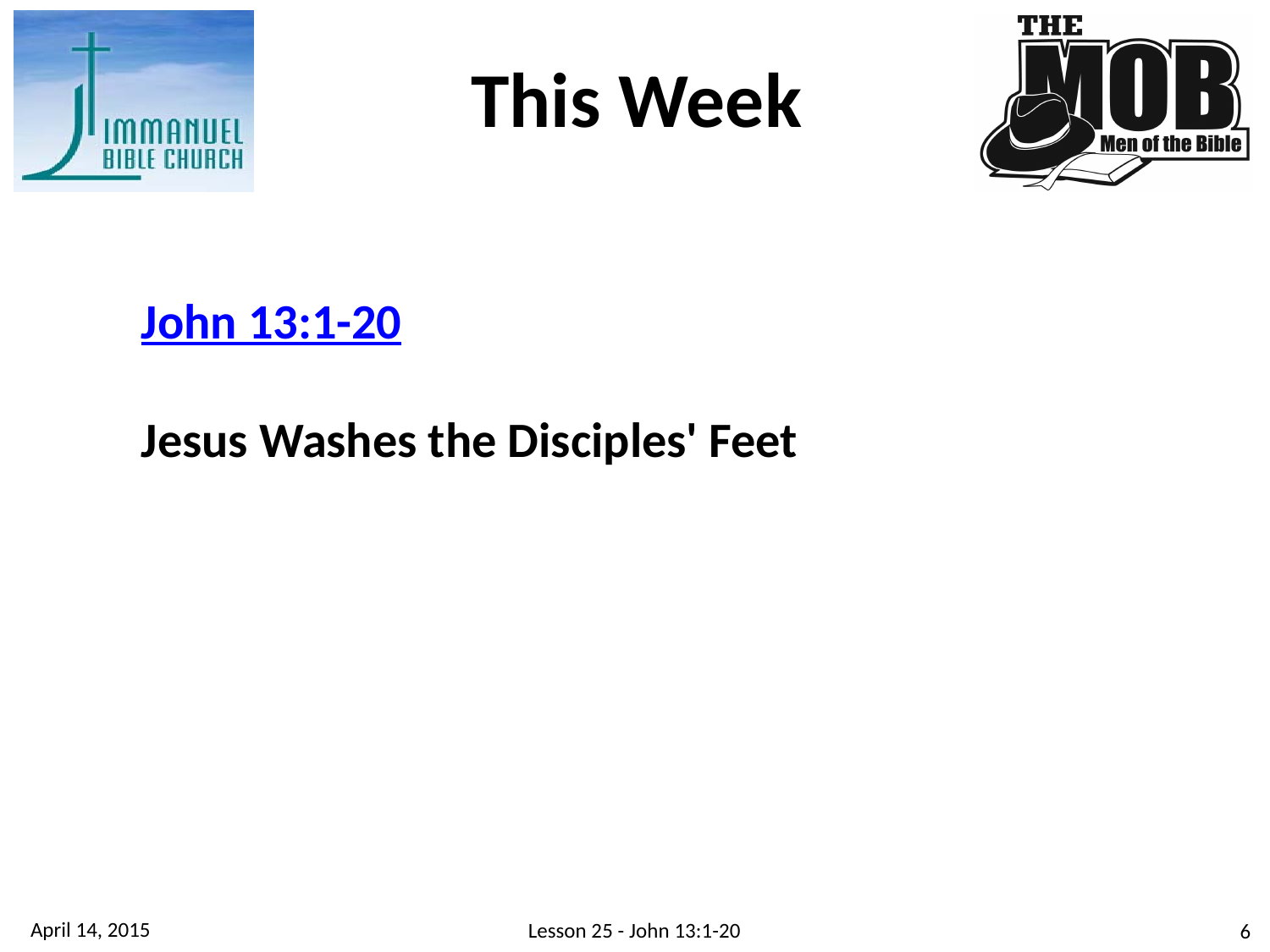

This Week

John 13:1-20	Jesus Washes the Disciples' Feet

April 14, 2015
Lesson 25 - John 13:1-20
6